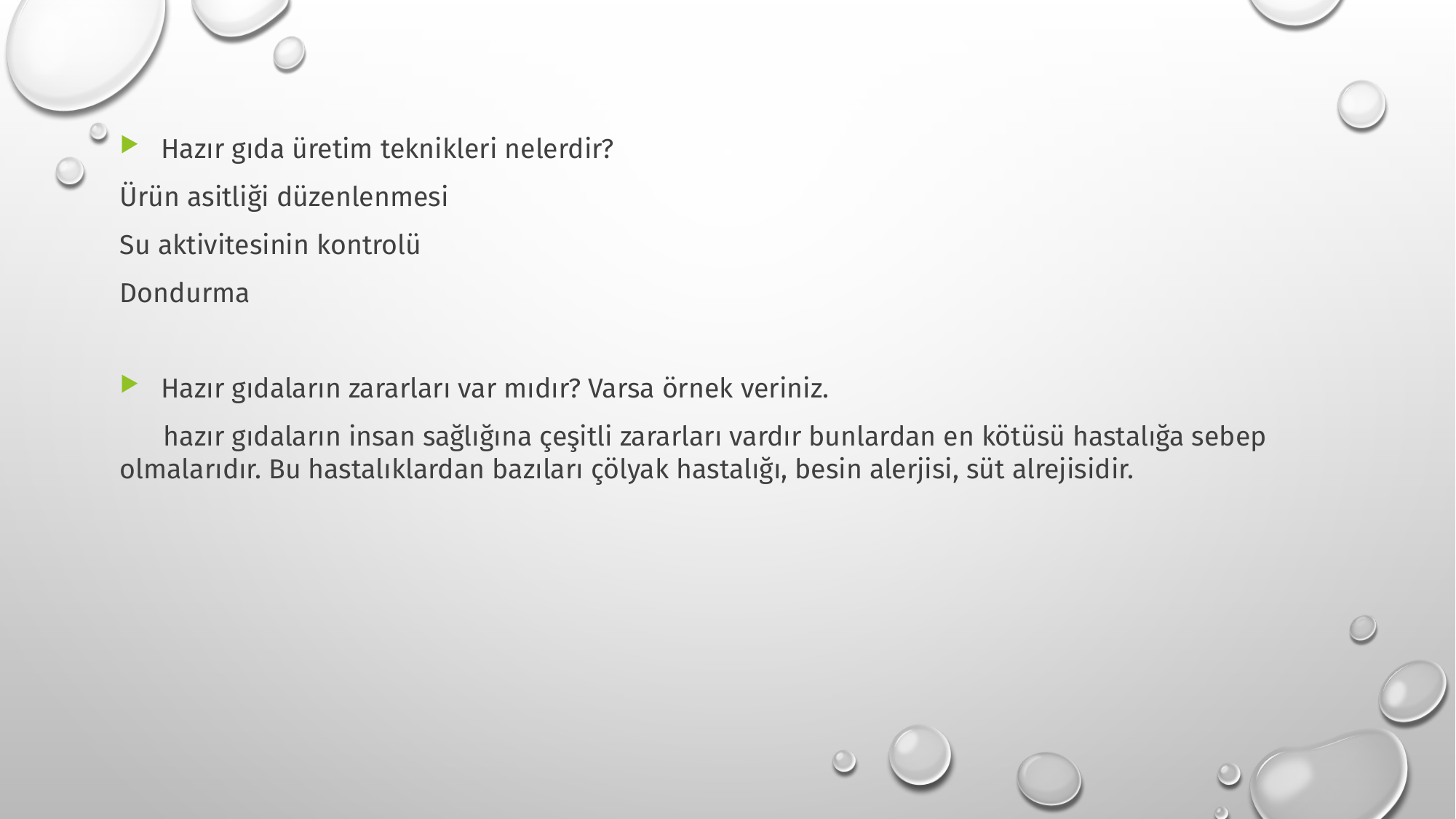

Hazır gıda üretim teknikleri nelerdir?
Ürün asitliği düzenlenmesi
Su aktivitesinin kontrolü
Dondurma

Hazır gıdaların zararları var mıdır? Varsa örnek veriniz.
      hazır gıdaların insan sağlığına çeşitli zararları vardır bunlardan en kötüsü hastalığa sebep olmalarıdır. Bu hastalıklardan bazıları çölyak hastalığı, besin alerjisi, süt alrejisidir.